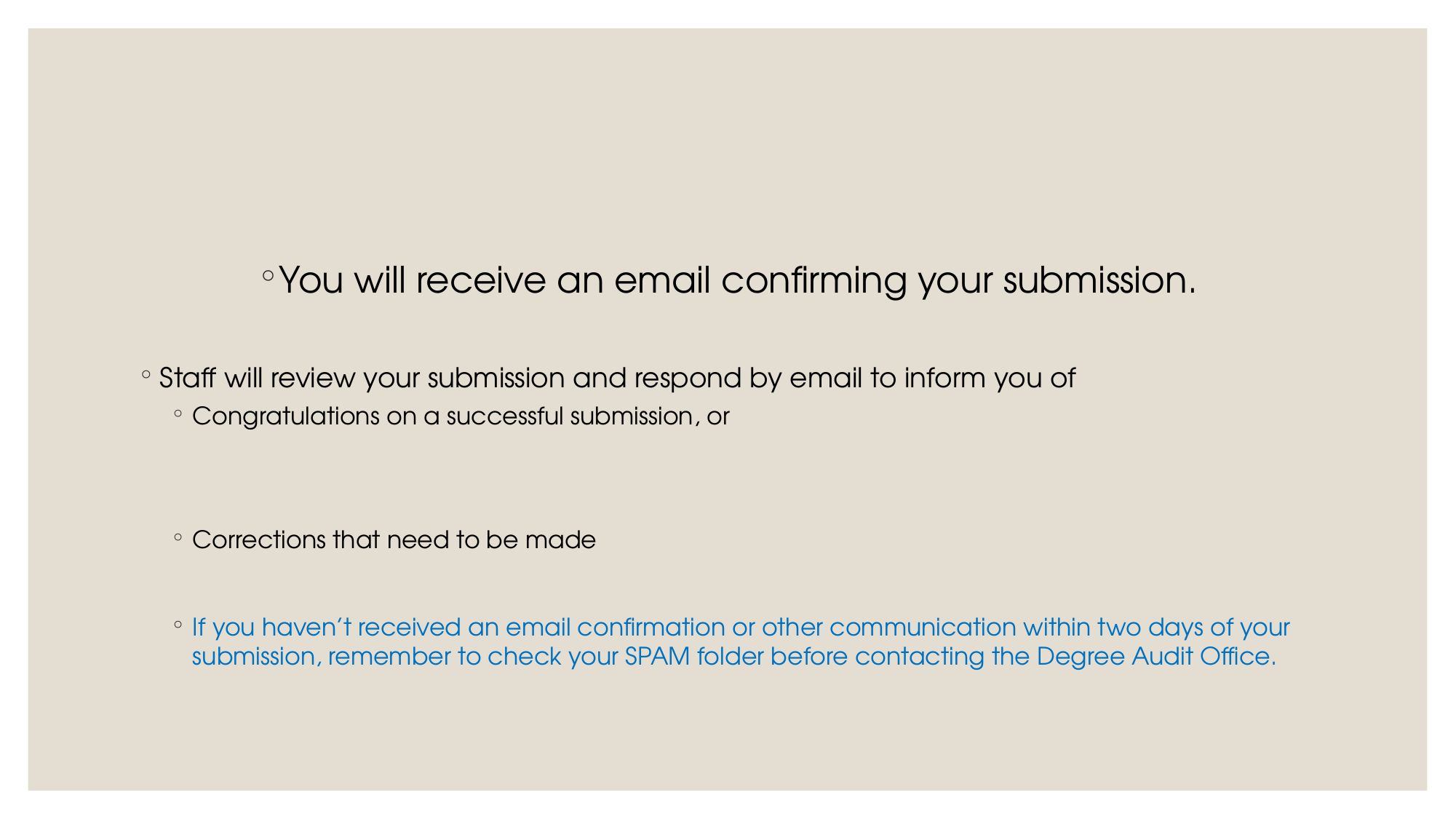

You will receive an email confirming your submission.

Staff will review your submission and respond by email to inform you of
Congratulations on a successful submission, or

Corrections that need to be made

If you haven’t received an email confirmation or other communication within two days of your submission, remember to check your SPAM folder before contacting the Degree Audit Office.